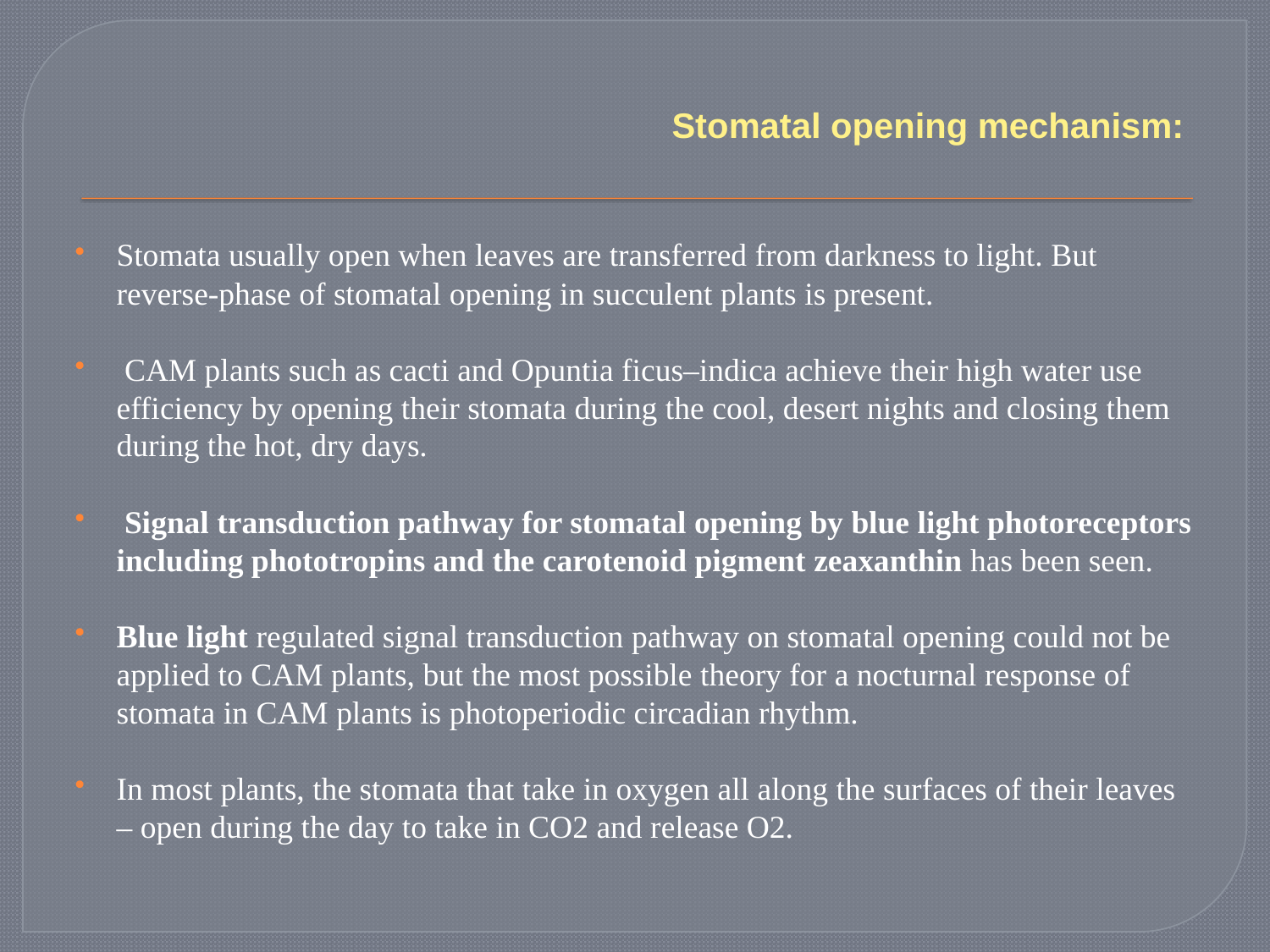

# Stomatal opening mechanism:
Stomata usually open when leaves are transferred from darkness to light. But reverse-phase of stomatal opening in succulent plants is present.

 CAM plants such as cacti and Opuntia ficus–indica achieve their high water use efficiency by opening their stomata during the cool, desert nights and closing them during the hot, dry days.

 Signal transduction pathway for stomatal opening by blue light photoreceptors including phototropins and the carotenoid pigment zeaxanthin has been seen.

Blue light regulated signal transduction pathway on stomatal opening could not be applied to CAM plants, but the most possible theory for a nocturnal response of stomata in CAM plants is photoperiodic circadian rhythm.

In most plants, the stomata that take in oxygen all along the surfaces of their leaves – open during the day to take in CO2 and release O2.